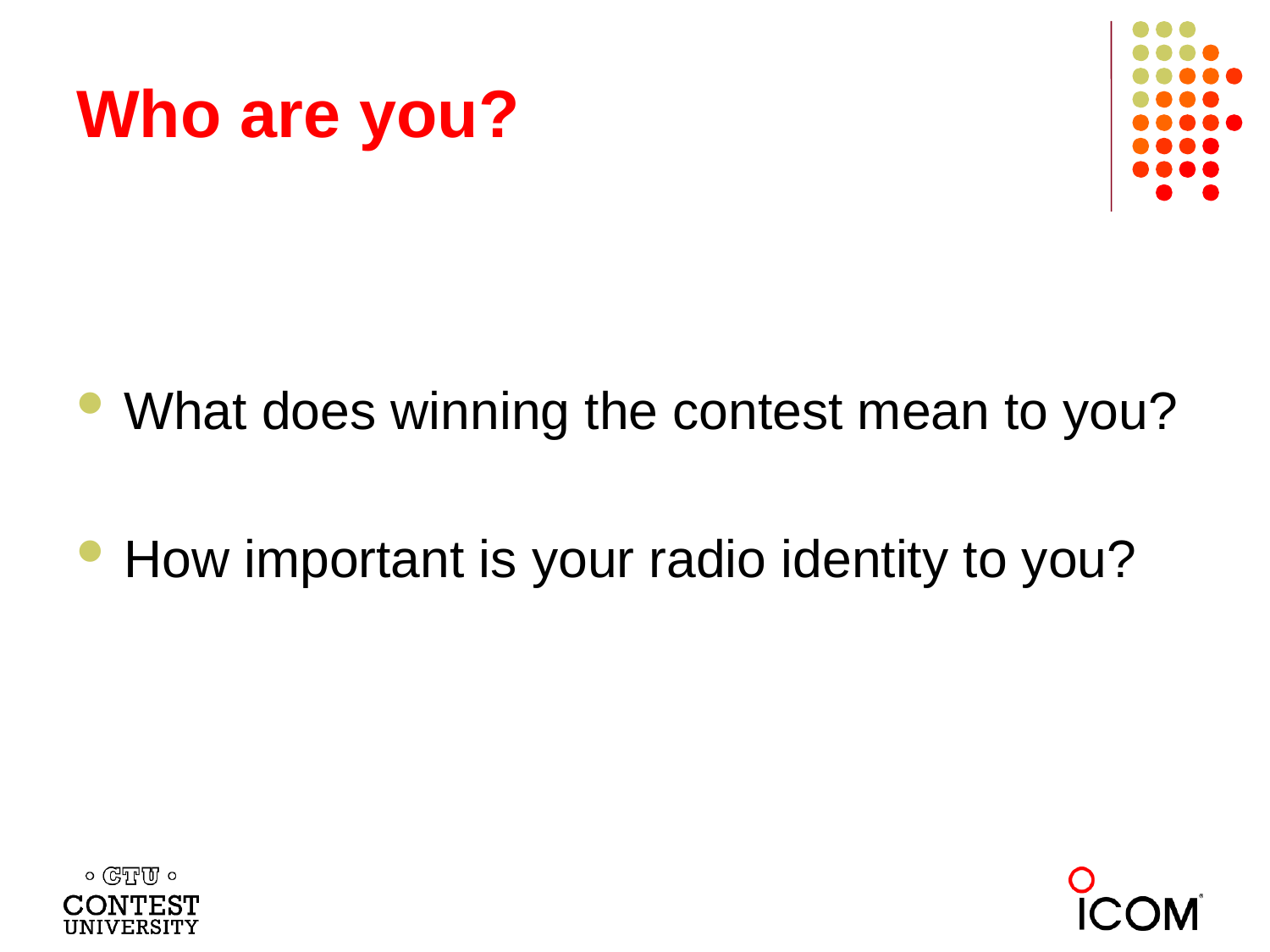

# Who are you?

What does winning the contest mean to you?

How important is your radio identity to you?